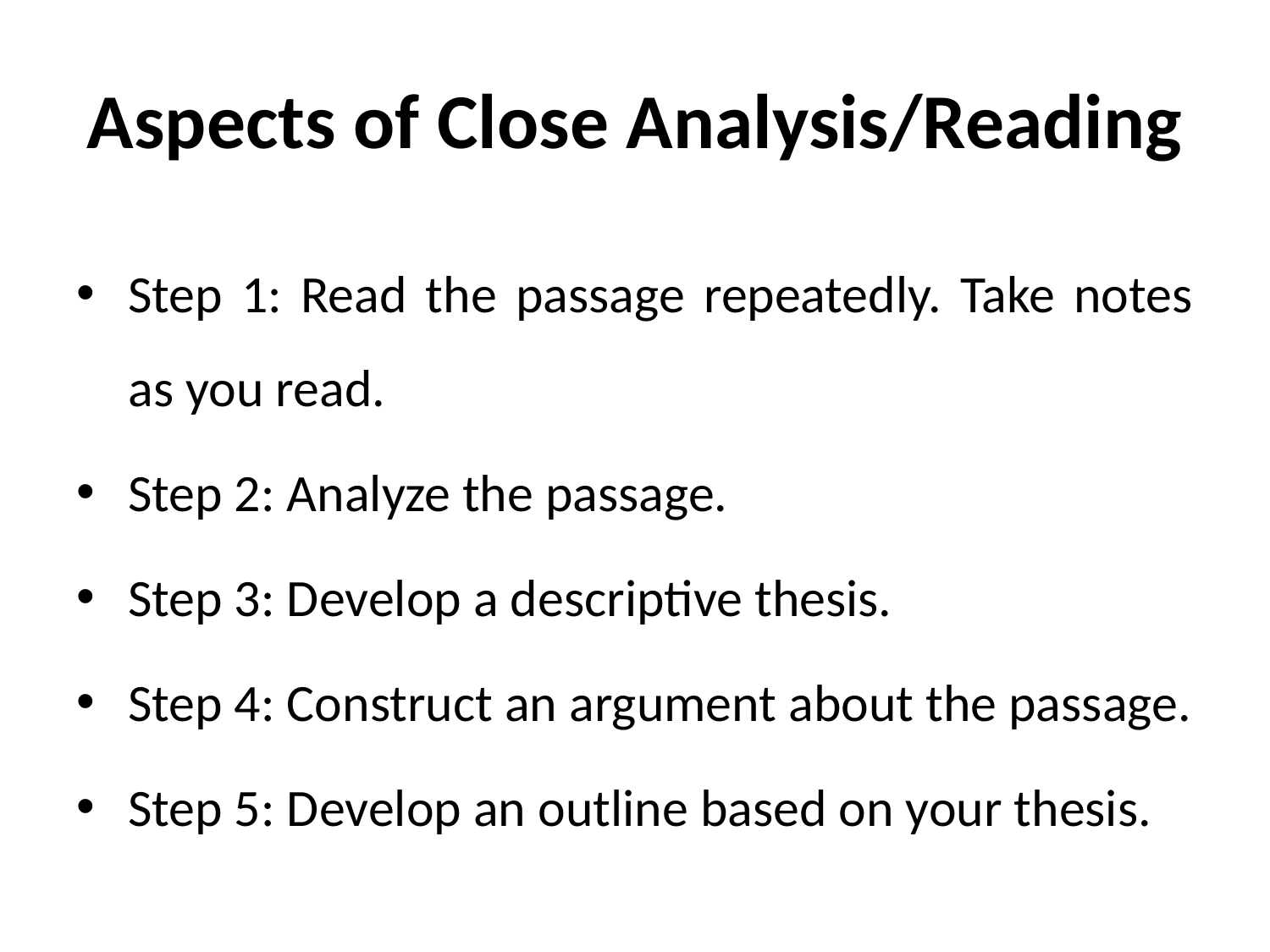

# Aspects of Close Analysis/Reading
Step 1: Read the passage repeatedly. Take notes as you read.
Step 2: Analyze the passage.
Step 3: Develop a descriptive thesis.
Step 4: Construct an argument about the passage.
Step 5: Develop an outline based on your thesis.